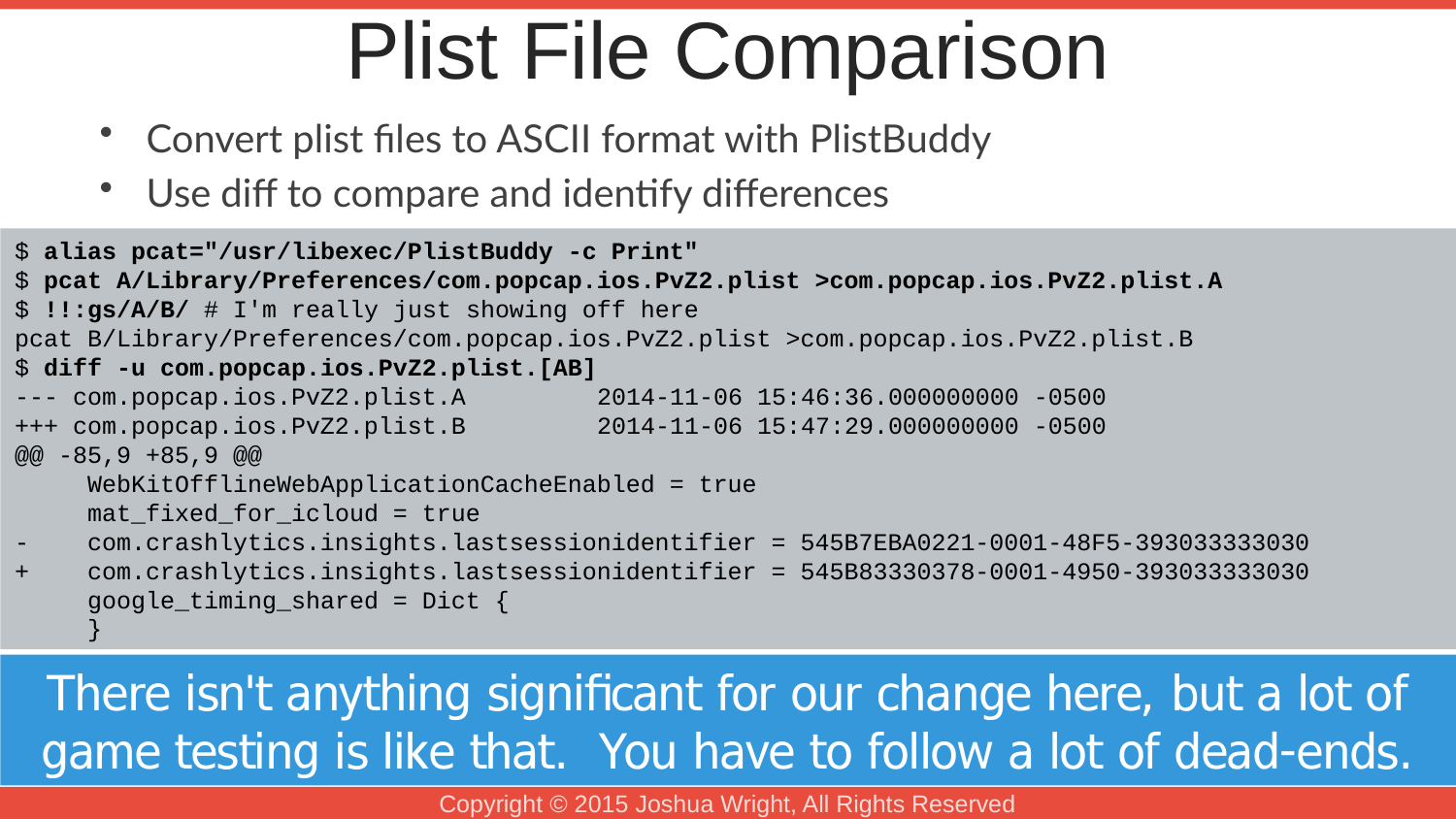

# Plist File Comparison
Convert plist files to ASCII format with PlistBuddy
Use diff to compare and identify differences

$ alias pcat="/usr/libexec/PlistBuddy -c Print"
$ pcat A/Library/Preferences/com.popcap.ios.PvZ2.plist >com.popcap.ios.PvZ2.plist.A
$ !!:gs/A/B/ # I'm really just showing off here
pcat B/Library/Preferences/com.popcap.ios.PvZ2.plist >com.popcap.ios.PvZ2.plist.B
$ diff -u com.popcap.ios.PvZ2.plist.[AB]
--- com.popcap.ios.PvZ2.plist.A	2014-11-06 15:46:36.000000000 -0500
+++ com.popcap.ios.PvZ2.plist.B	2014-11-06 15:47:29.000000000 -0500
@@ -85,9 +85,9 @@
     WebKitOfflineWebApplicationCacheEnabled = true
     mat_fixed_for_icloud = true
-    com.crashlytics.insights.lastsessionidentifier = 545B7EBA0221-0001-48F5-393033333030
+    com.crashlytics.insights.lastsessionidentifier = 545B83330378-0001-4950-393033333030
     google_timing_shared = Dict {
     }
There isn't anything significant for our change here, but a lot of game testing is like that.  You have to follow a lot of dead-ends.